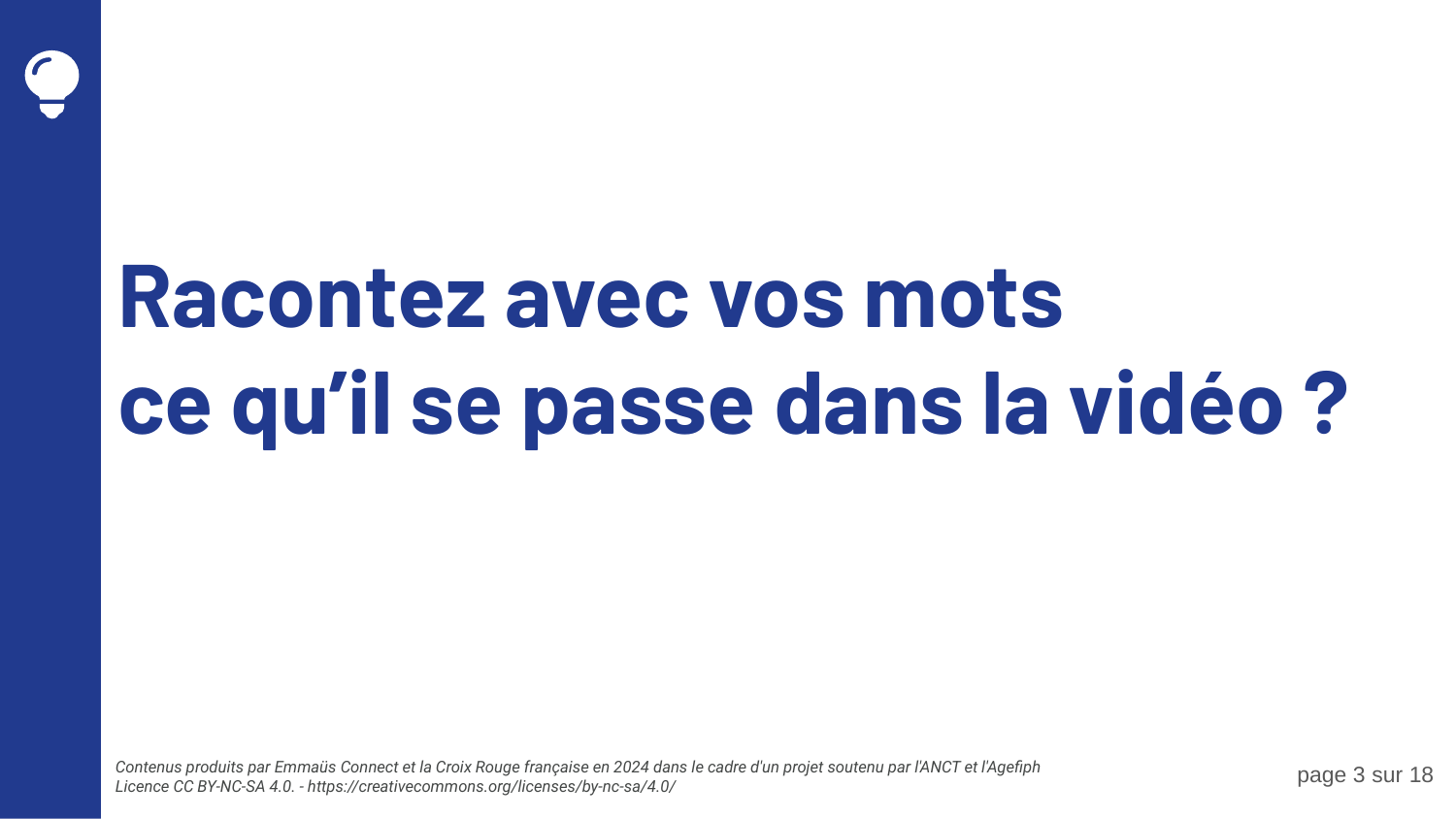

Racontez avec vos mots
ce qu’il se passe dans la vidéo ?
page 3 sur 18